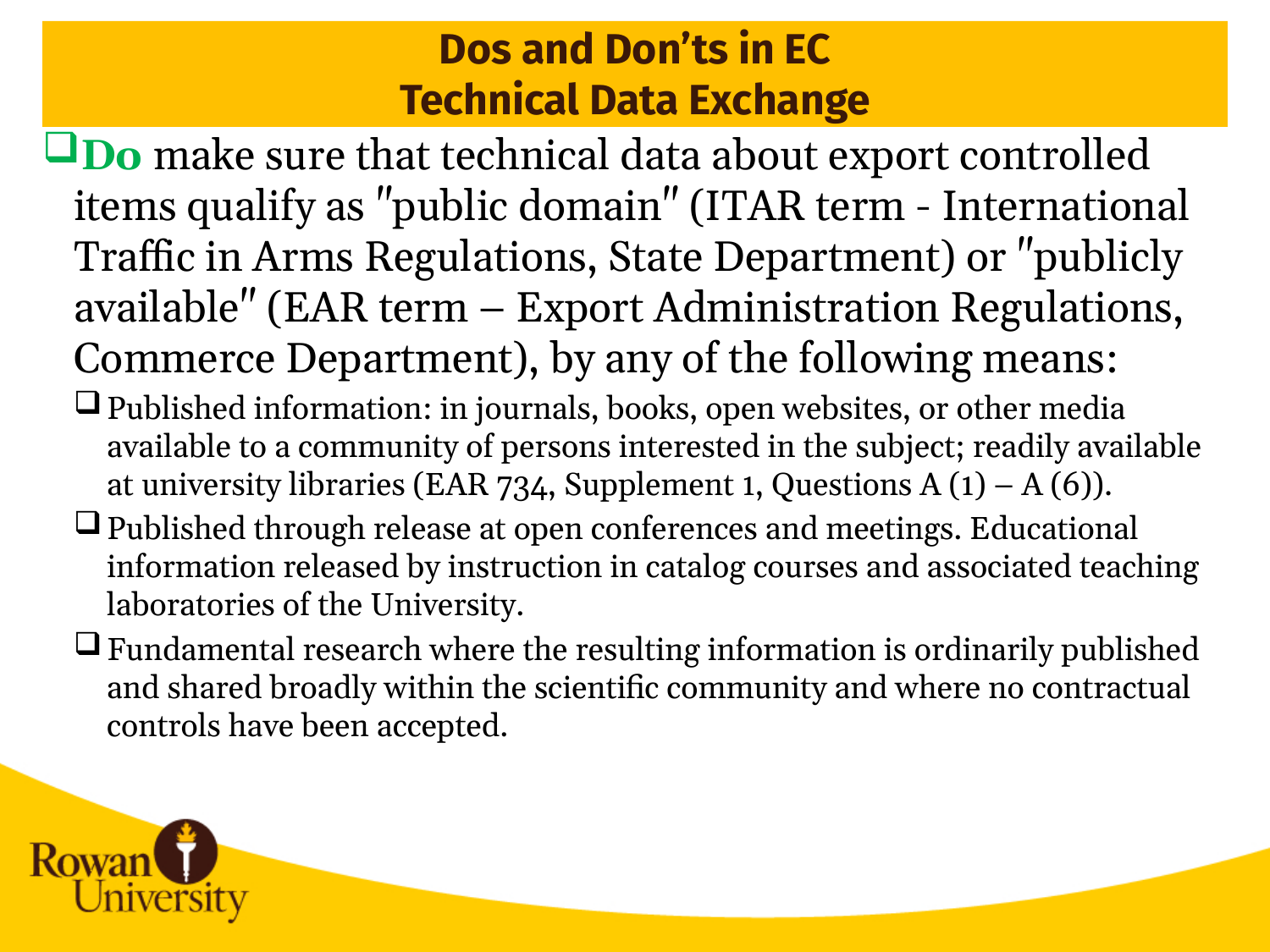

# Dos and Don’ts in EC Technical Data Exchange
Do make sure that technical data about export controlled items qualify as "public domain" (ITAR term - International Traffic in Arms Regulations, State Department) or "publicly available" (EAR term – Export Administration Regulations, Commerce Department), by any of the following means:
Published information: in journals, books, open websites, or other media available to a community of persons interested in the subject; readily available at university libraries (EAR 734, Supplement 1, Questions A (1) – A (6)).
Published through release at open conferences and meetings. Educational information released by instruction in catalog courses and associated teaching laboratories of the University.
Fundamental research where the resulting information is ordinarily published and shared broadly within the scientific community and where no contractual controls have been accepted.